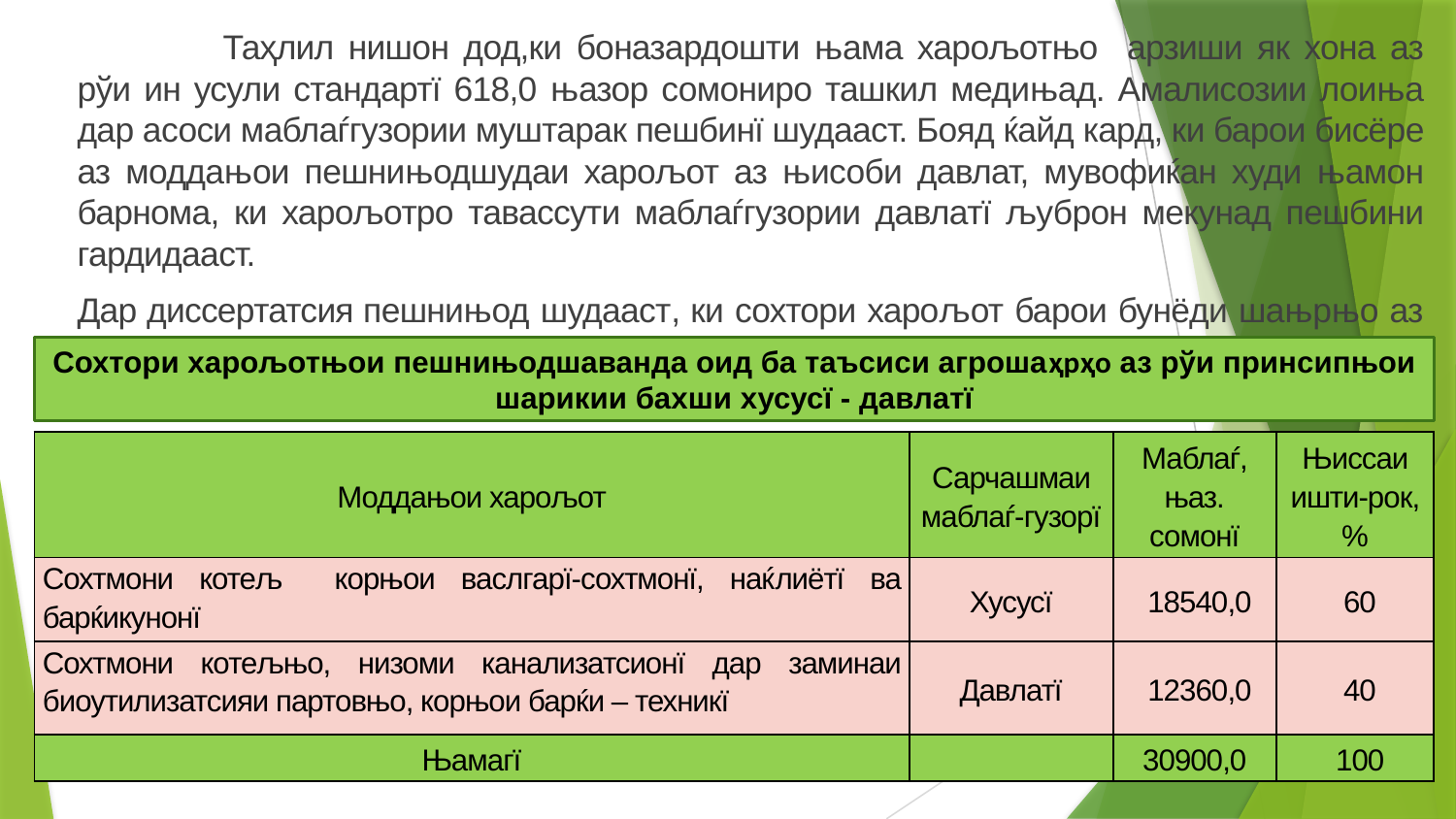

Таҳлил нишон дод,ки боназардошти њама харољотњо  арзиши як хона аз рўи ин усули стандартї 618,0 њазор сомониро ташкил медињад. Амалисозии лоиња дар асоси маблаѓгузории муштарак пешбинї шудааст. Бояд ќайд кард, ки барои бисёре аз моддањои пешнињодшудаи харољот аз њисоби давлат, мувофиќан худи њамон барнома, ки харољотро тавассути маблаѓгузории давлатї љуброн мекунад пешбини гардидааст.
Дар диссертатсия пешнињод шудааст, ки сохтори харољот барои бунёди шањрњо аз рўи механизми шарикии давлат ва бахши хусусї аз рӯи таносуби  60/40 таќсим карда шудааст

Сохтори харољотњои пешнињодшаванда оид ба таъсиси агрошаҳрҳо аз рўи принсипњои шарикии бахши хусусї - давлатї
| Моддањои харољот | Сарчашмаи маблаѓ-гузорї | Маблаѓ, њаз. сомонї | Њиссаи ишти-рок, % |
| --- | --- | --- | --- |
| Сохтмони котељ корњои васлгарї-сохтмонї, наќлиётї ва барќикунонї | Хусусї | 18540,0 | 60 |
| Сохтмони котељњо, низоми канализатсионї дар заминаи биоутилизатсияи партовњо, корњои барќи – техникї | Давлатї | 12360,0 | 40 |
| Њамагї |  | 30900,0 | 100 |